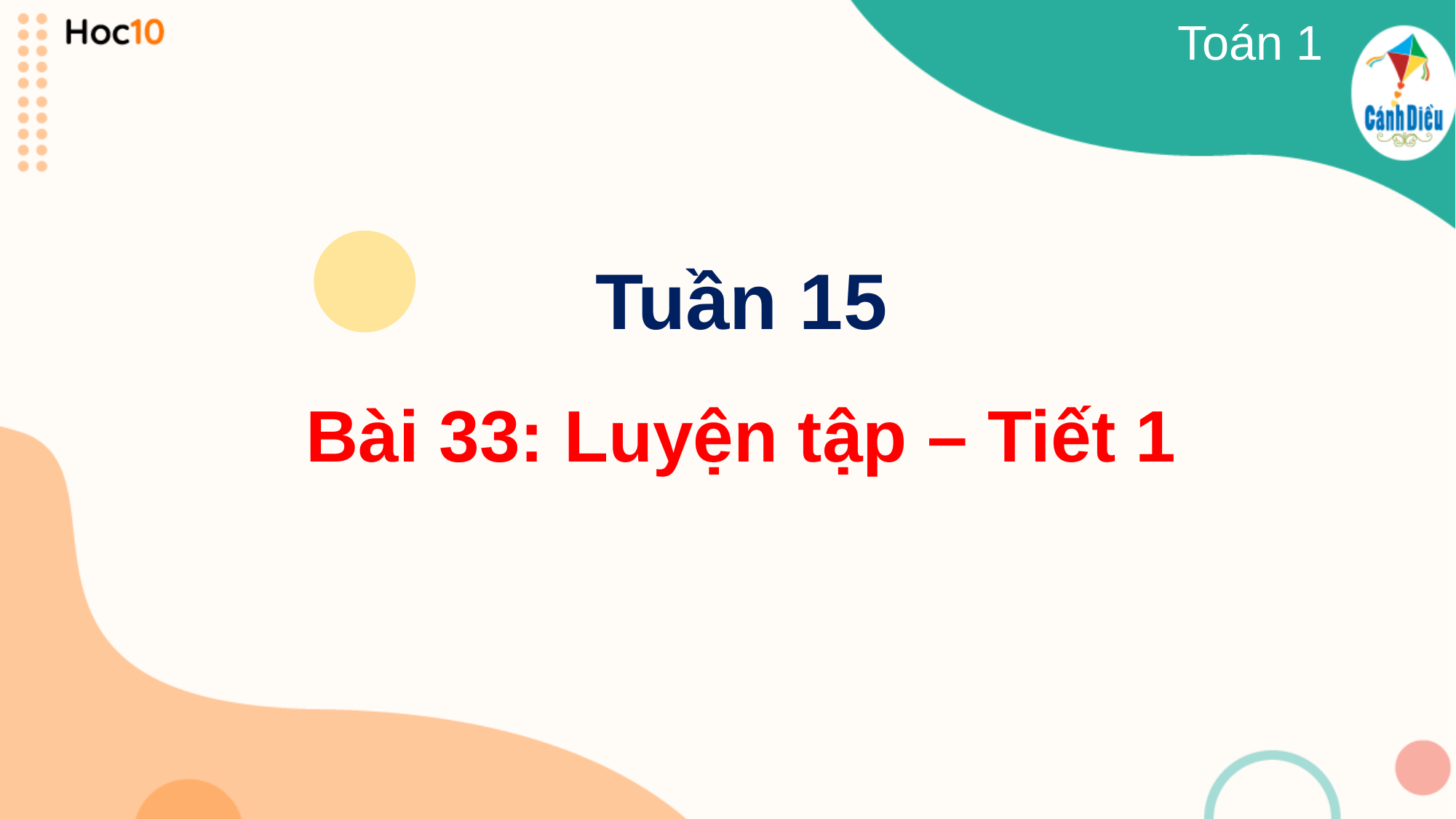

Toán 1
Tuần 15
Bài 33: Luyện tập – Tiết 1